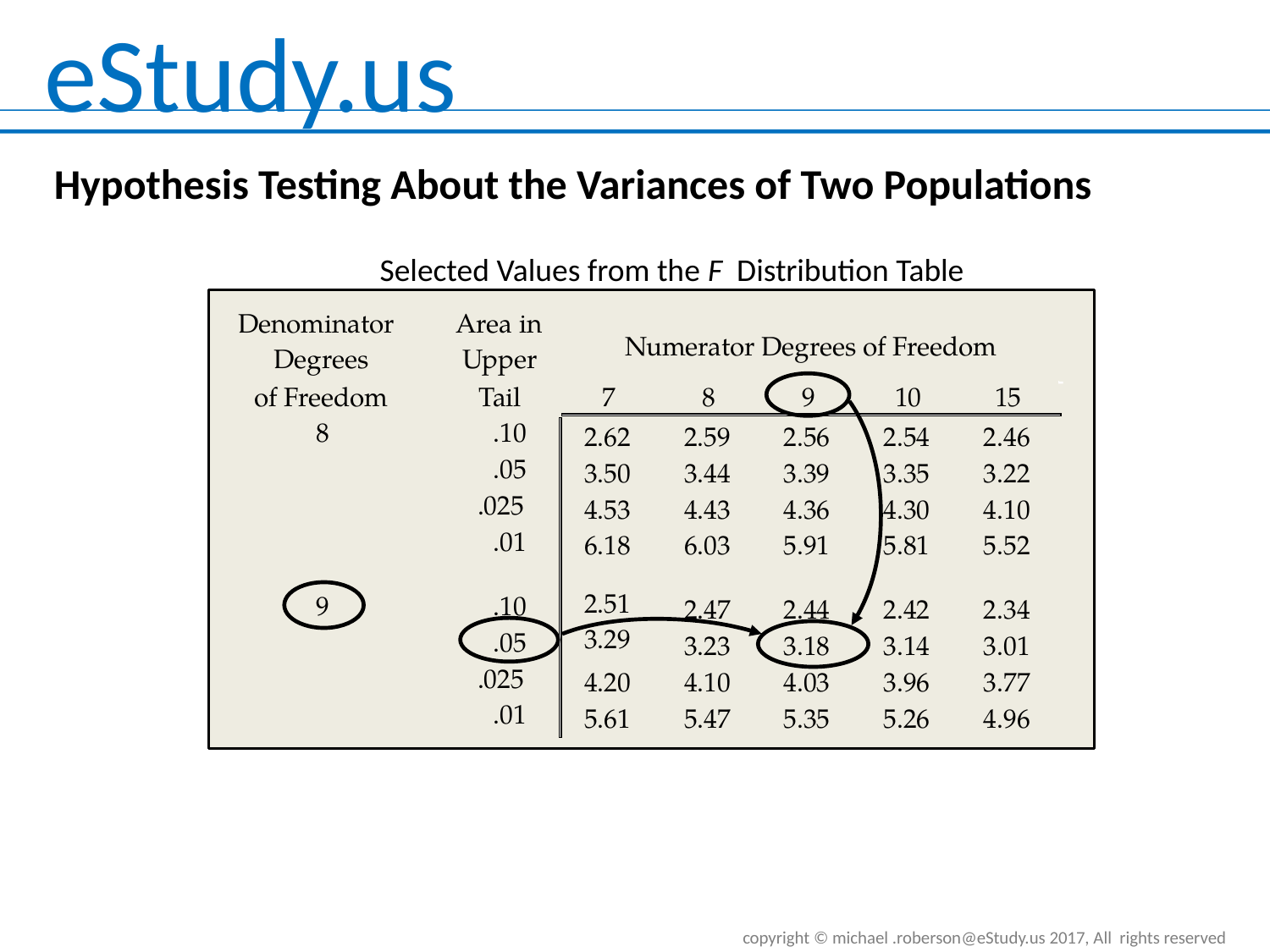

Hypothesis Testing About the Variances of Two Populations
Selected Values from the F  Distribution Table

Denominator
Area in
Numerator Degrees of Freedom
Degrees
Upper
of Freedom
Tail
7
8
9
10
15

8
.10

2.62
2.59
2.56
2.54
2.46
.05
3.50
3.44
3.39
3.35
3.22
.025
4.53
4.43
4.36
4.30
4.10
.01
6.18
6.03
5.91
5.81
5.52
2.51
9
.10
2.47
2.44
2.42
2.34
3.29
.05
3.23
3.18
3.14
3.01
.025
4.20
4.10
4.03
3.96
3.77
.01
5.61
5.47
5.35
5.26
4.96